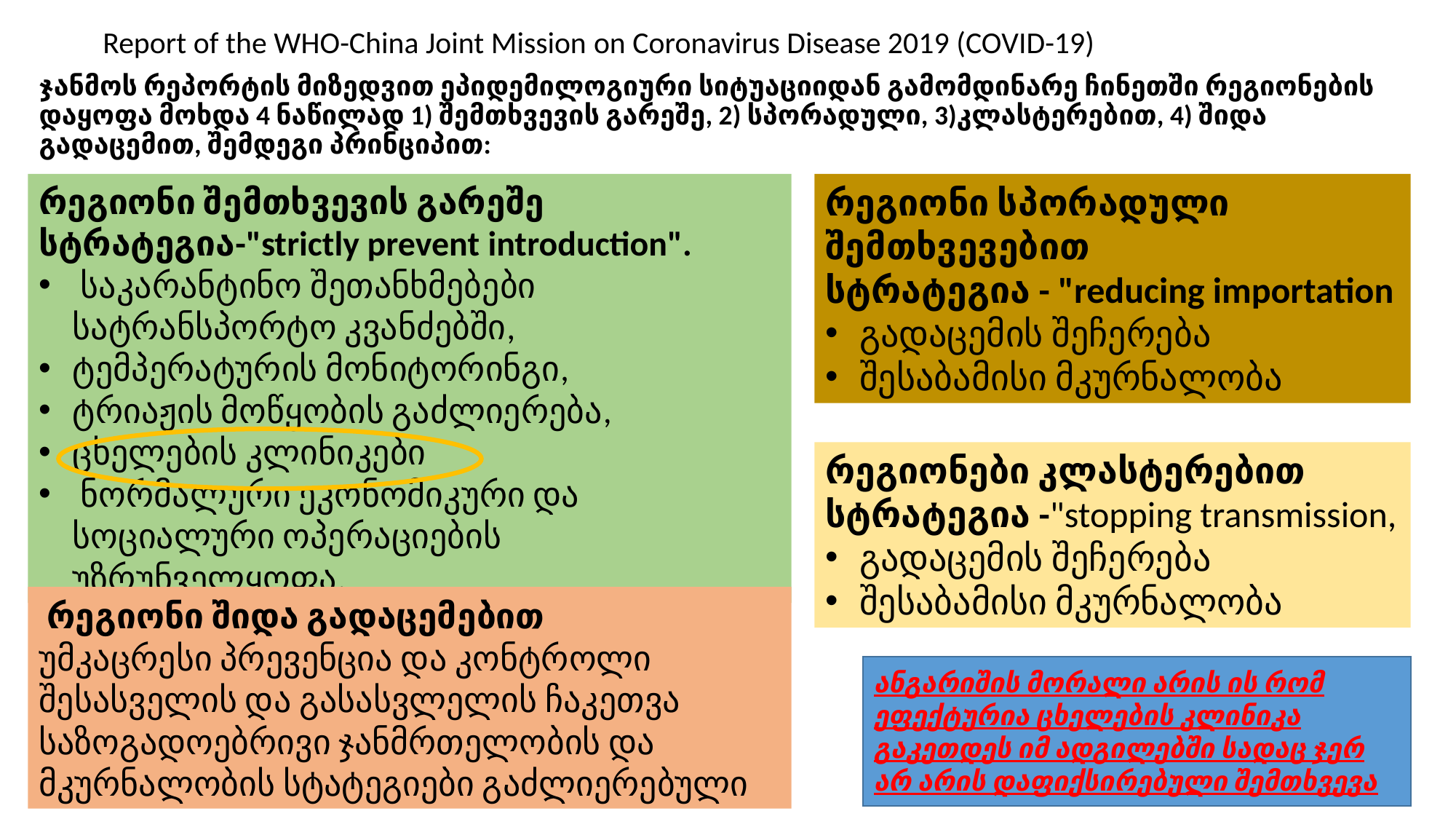

# Report of the WHO-China Joint Mission on Coronavirus Disease 2019 (COVID-19)
ჯანმოს რეპორტის მიზედვით ეპიდემილოგიური სიტუაციიდან გამომდინარე ჩინეთში რეგიონების დაყოფა მოხდა 4 ნაწილად 1) შემთხვევის გარეშე, 2) სპორადული, 3)კლასტერებით, 4) შიდა გადაცემით, შემდეგი პრინციპით:
რეგიონი შემთხვევის გარეშე
სტრატეგია-"strictly prevent introduction".
 საკარანტინო შეთანხმებები სატრანსპორტო კვანძებში,
ტემპერატურის მონიტორინგი,
ტრიაჟის მოწყობის გაძლიერება,
ცხელების კლინიკები
 ნორმალური ეკონომიკური და სოციალური ოპერაციების უზრუნველყოფა.
რეგიონი სპორადული შემთხვევებით
სტრატეგია - "reducing importation
გადაცემის შეჩერება
შესაბამისი მკურნალობა

რეგიონები კლასტერებით
სტრატეგია -"stopping transmission,
გადაცემის შეჩერება
შესაბამისი მკურნალობა
 რეგიონი შიდა გადაცემებით
უმკაცრესი პრევენცია და კონტროლი
შესასველის და გასასვლელის ჩაკეთვა
საზოგადოებრივი ჯანმრთელობის და მკურნალობის სტატეგიები გაძლიერებული
ანგარიშის მორალი არის ის რომ ეფექტურია ცხელების კლინიკა გაკეთდეს იმ ადგილებში სადაც ჯერ არ არის დაფიქსირებული შემთხვევა